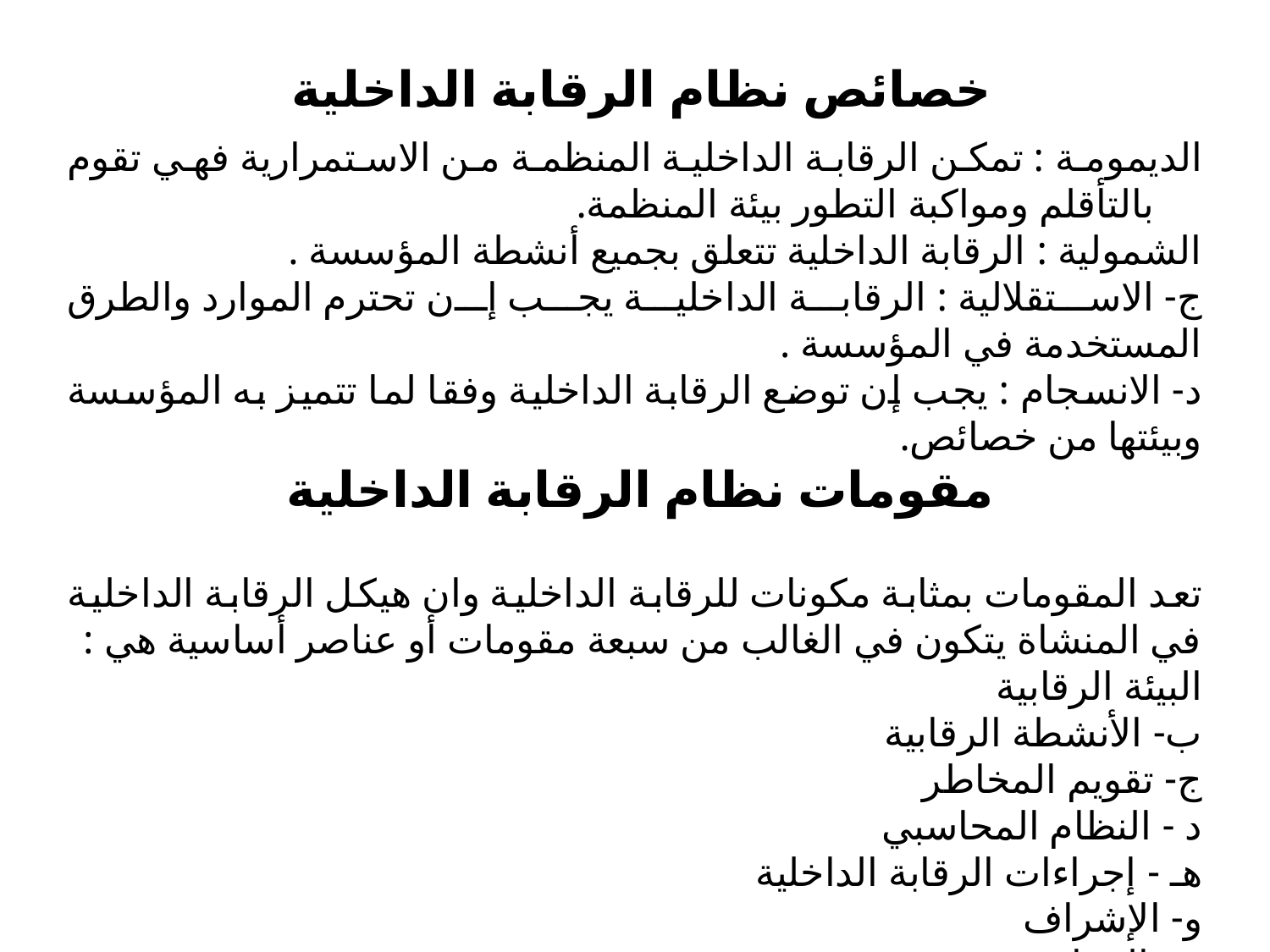

# خصائص نظام الرقابة الداخلية
الديمومة : تمكن الرقابة الداخلية المنظمة من الاستمرارية فهي تقوم بالتأقلم ومواكبة التطور بيئة المنظمة.
الشمولية : الرقابة الداخلية تتعلق بجميع أنشطة المؤسسة .
ج- الاستقلالية : الرقابة الداخلية يجب إن تحترم الموارد والطرق المستخدمة في المؤسسة .
د- الانسجام : يجب إن توضع الرقابة الداخلية وفقا لما تتميز به المؤسسة وبيئتها من خصائص.
مقومات نظام الرقابة الداخلية

تعد المقومات بمثابة مكونات للرقابة الداخلية وان هيكل الرقابة الداخلية في المنشاة يتكون في الغالب من سبعة مقومات أو عناصر أساسية هي :
البيئة الرقابية
ب- الأنشطة الرقابية
ج- تقويم المخاطر
د - النظام المحاسبي
هـ - إجراءات الرقابة الداخلية
و- الإشراف
ي- المراقبة